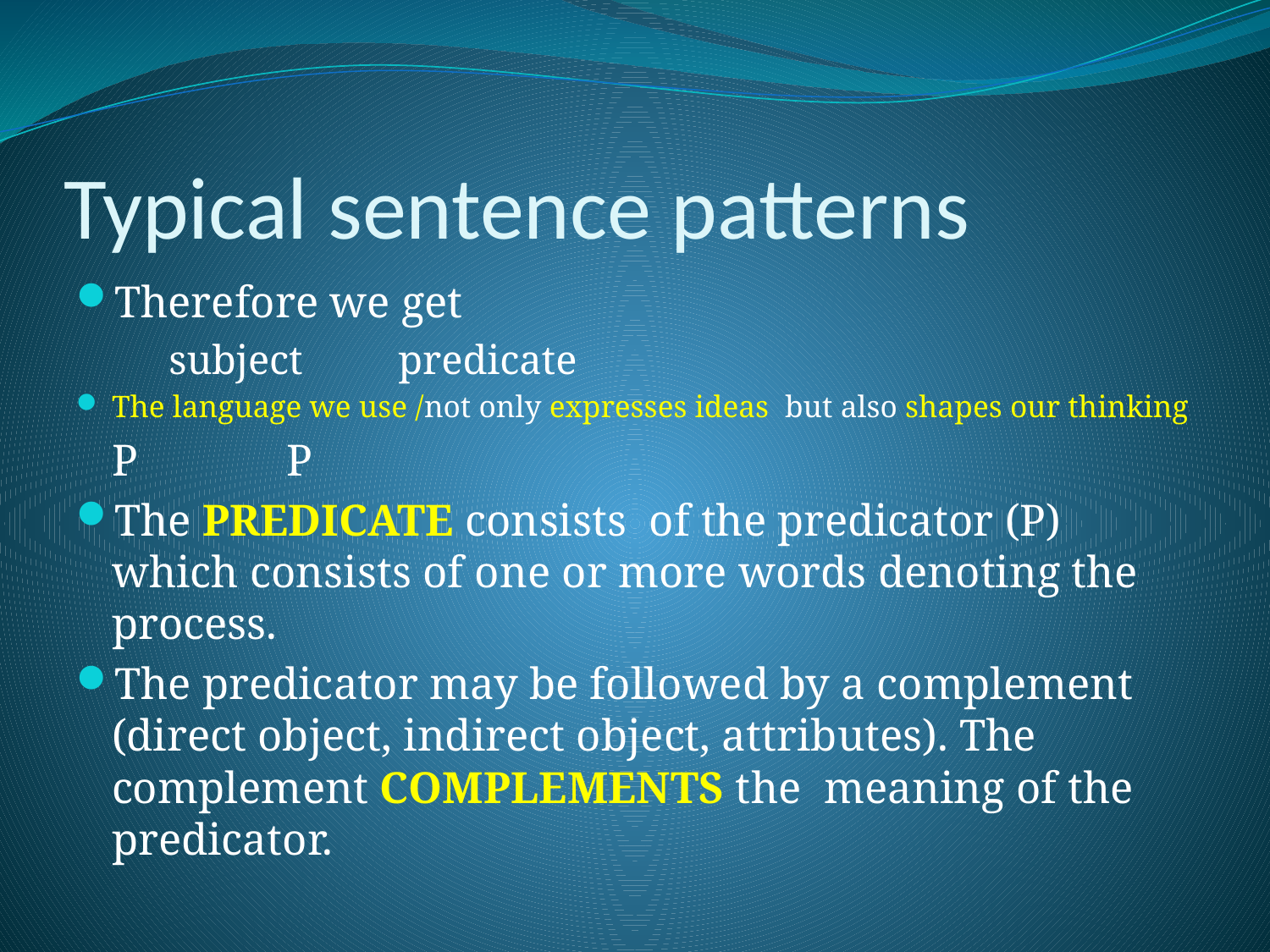

# Typical sentence patterns
Therefore we get
    subject		predicate
The language we use /not only expresses ideas  but also shapes our thinking
					P		     P
The PREDICATE consists  of the predicator (P)  which consists of one or more words denoting the process.
The predicator may be followed by a complement (direct object, indirect object, attributes). The complement COMPLEMENTS the  meaning of the predicator.